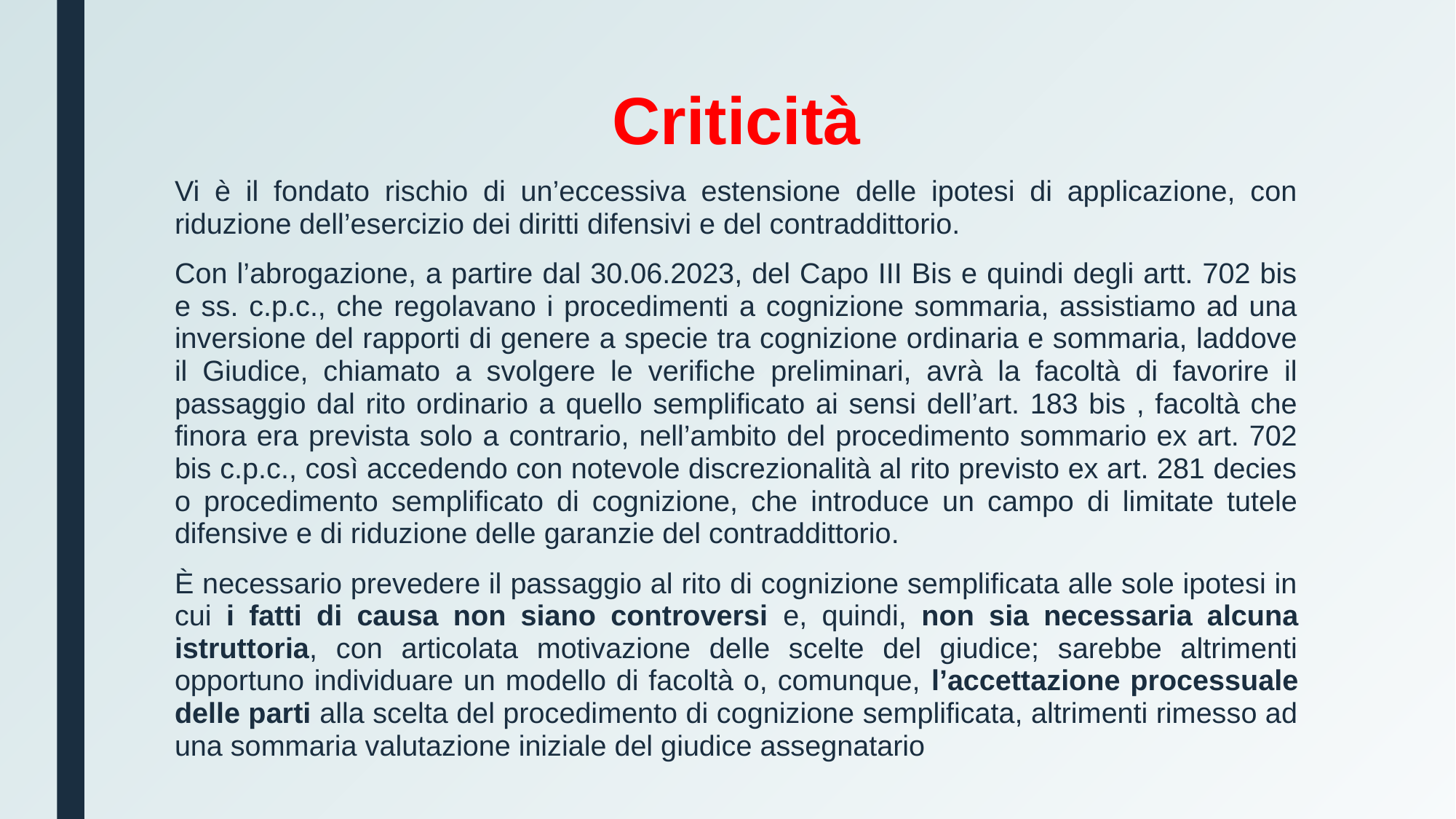

# Criticità
Vi è il fondato rischio di un’eccessiva estensione delle ipotesi di applicazione, con riduzione dell’esercizio dei diritti difensivi e del contraddittorio.
Con l’abrogazione, a partire dal 30.06.2023, del Capo III Bis e quindi degli artt. 702 bis e ss. c.p.c., che regolavano i procedimenti a cognizione sommaria, assistiamo ad una inversione del rapporti di genere a specie tra cognizione ordinaria e sommaria, laddove il Giudice, chiamato a svolgere le verifiche preliminari, avrà la facoltà di favorire il passaggio dal rito ordinario a quello semplificato ai sensi dell’art. 183 bis , facoltà che finora era prevista solo a contrario, nell’ambito del procedimento sommario ex art. 702 bis c.p.c., così accedendo con notevole discrezionalità al rito previsto ex art. 281 decies o procedimento semplificato di cognizione, che introduce un campo di limitate tutele difensive e di riduzione delle garanzie del contraddittorio.
È necessario prevedere il passaggio al rito di cognizione semplificata alle sole ipotesi in cui i fatti di causa non siano controversi e, quindi, non sia necessaria alcuna istruttoria, con articolata motivazione delle scelte del giudice; sarebbe altrimenti opportuno individuare un modello di facoltà o, comunque, l’accettazione processuale delle parti alla scelta del procedimento di cognizione semplificata, altrimenti rimesso ad una sommaria valutazione iniziale del giudice assegnatario